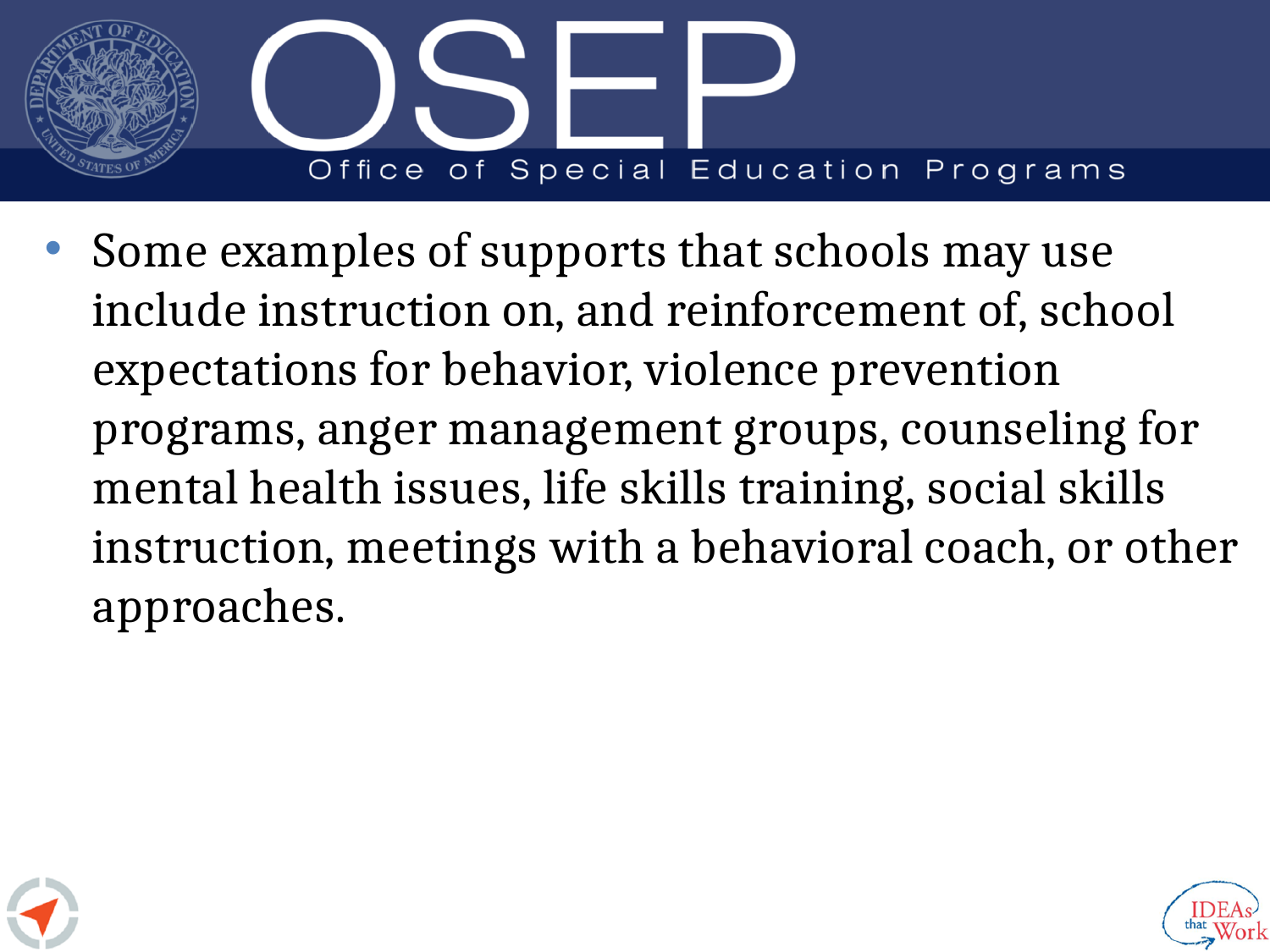

Some examples of supports that schools may use include instruction on, and reinforcement of, school expectations for behavior, violence prevention programs, anger management groups, counseling for mental health issues, life skills training, social skills instruction, meetings with a behavioral coach, or other approaches.